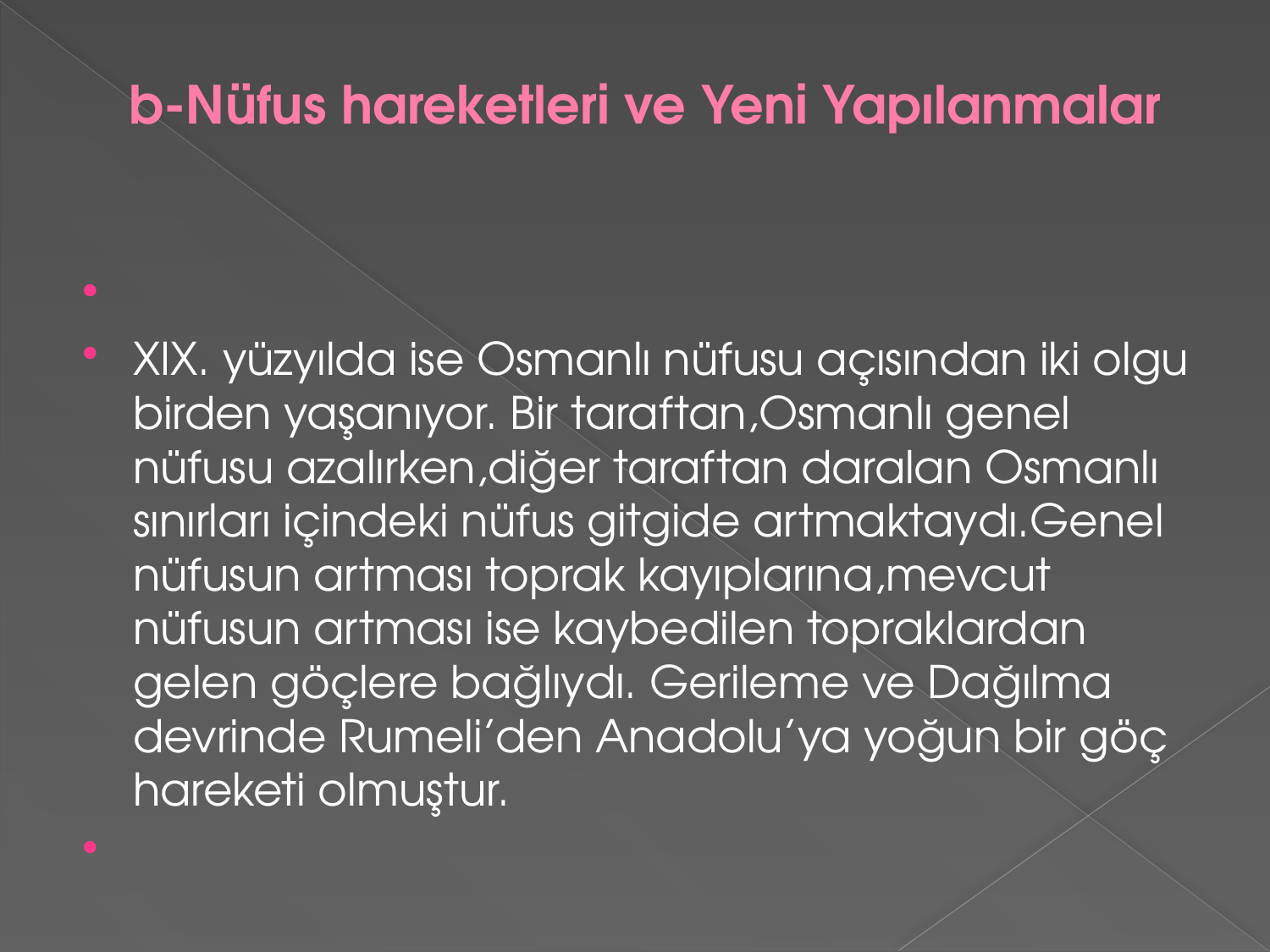

# b-Nüfus hareketleri ve Yeni Yapılanmalar

XIX. yüzyılda ise Osmanlı nüfusu açısından iki olgu birden yaşanıyor. Bir taraftan,Osmanlı genel nüfusu azalırken,diğer taraftan daralan Osmanlı sınırları içindeki nüfus gitgide artmaktaydı.Genel nüfusun artması toprak kayıplarına,mevcut nüfusun artması ise kaybedilen topraklardan gelen göçlere bağlıydı. Gerileme ve Dağılma devrinde Rumeli’den Anadolu’ya yoğun bir göç hareketi olmuştur.